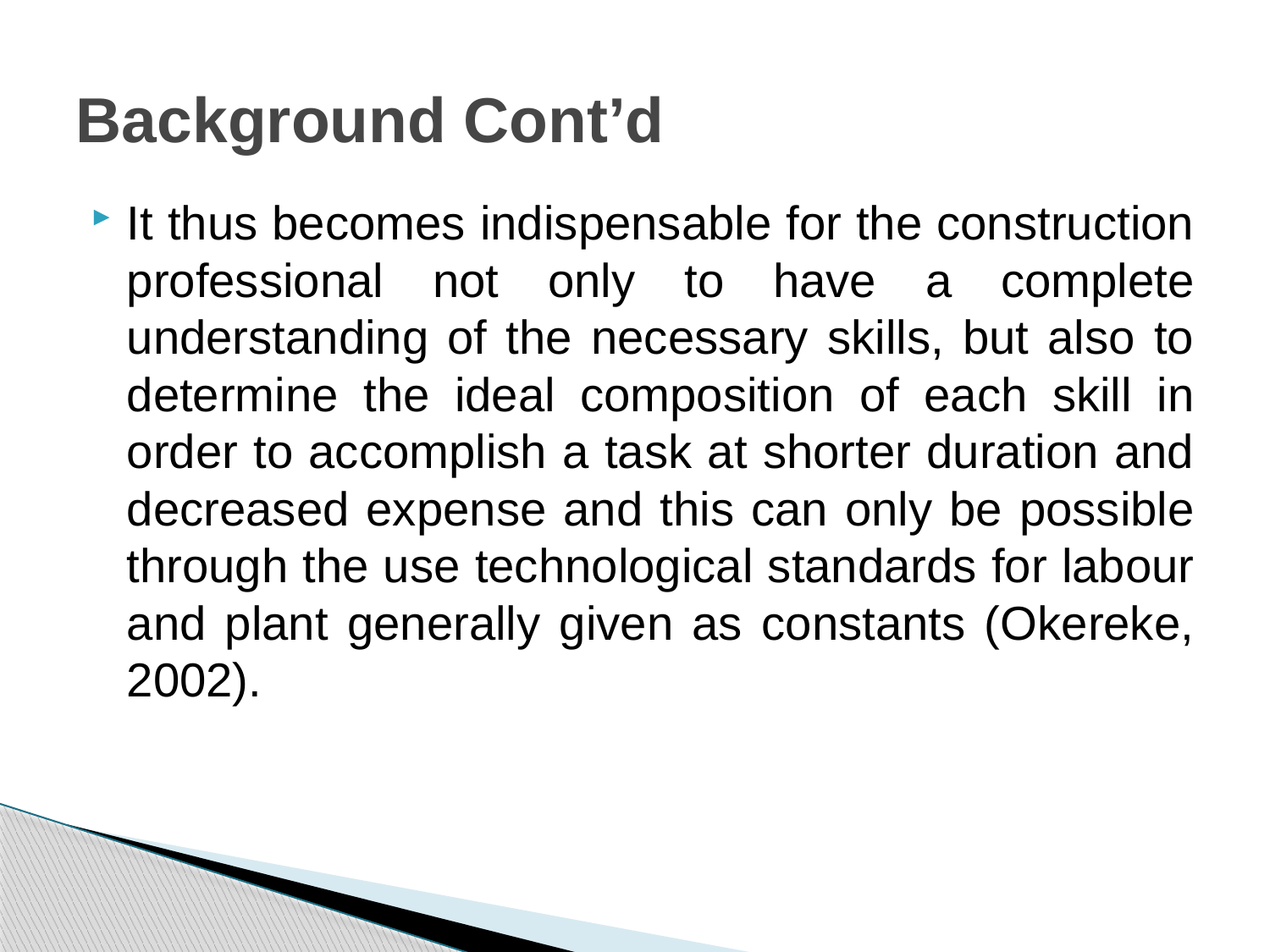

# Background Cont’d
It thus becomes indispensable for the construction professional not only to have a complete understanding of the necessary skills, but also to determine the ideal composition of each skill in order to accomplish a task at shorter duration and decreased expense and this can only be possible through the use technological standards for labour and plant generally given as constants (Okereke, 2002).